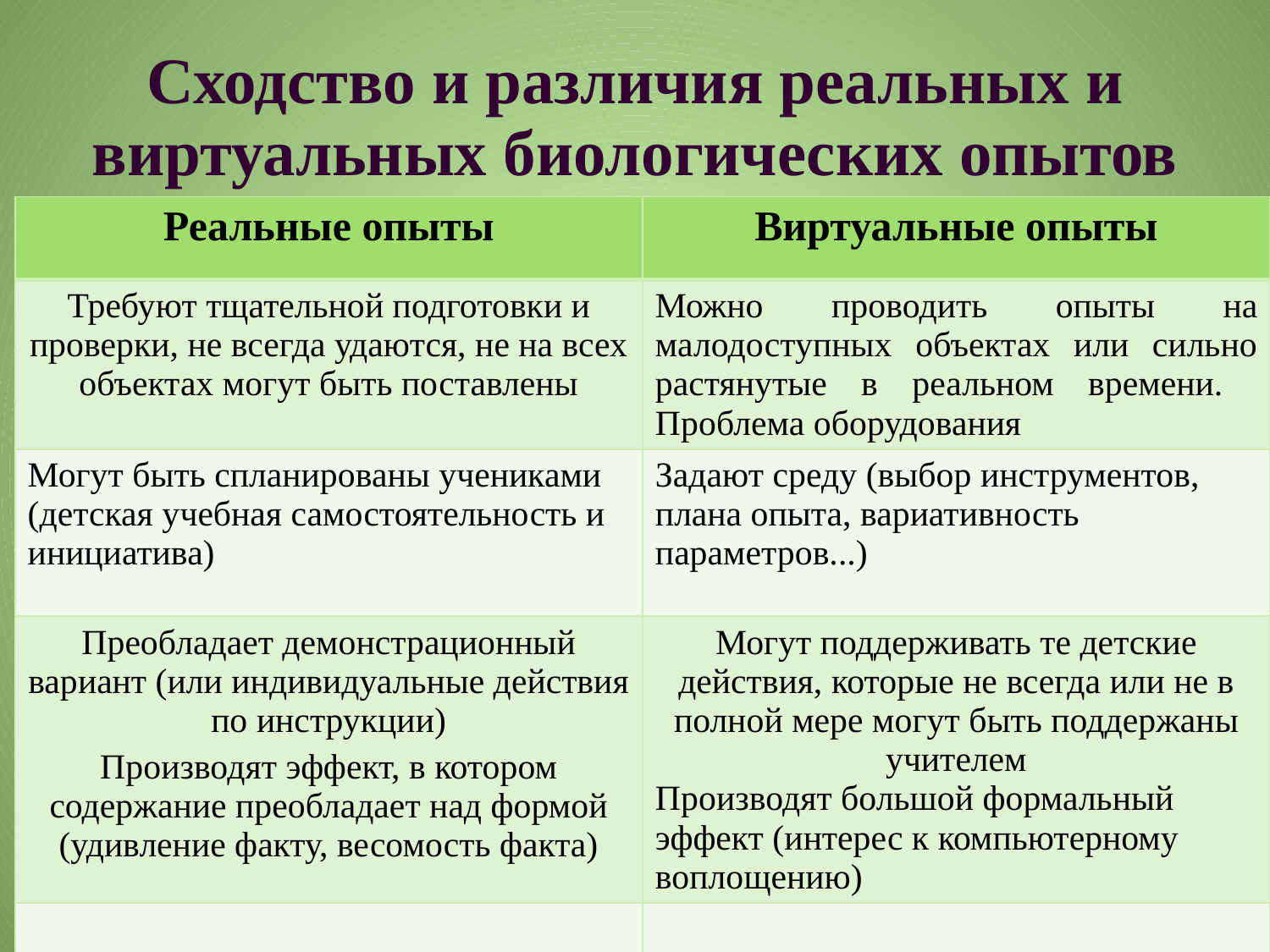

# Сходство и различия реальных и виртуальных биологических опытов
| Реальные опыты | Виртуальные опыты |
| --- | --- |
| Требуют тщательной подготовки и проверки, не всегда удаются, не на всех объектах могут быть поставлены | Можно проводить опыты на малодоступных объектах или сильно растянутые в реальном времени. Проблема оборудования |
| Могут быть спланированы учениками (детская учебная самостоятельность и инициатива) | Задают среду (выбор инструментов, плана опыта, вариативность параметров...) |
| Преобладает демонстрационный вариант (или индивидуальные действия по инструкции) Производят эффект, в котором содержание преобладает над формой (удивление факту, весомость факта) | Могут поддерживать те детские действия, которые не всегда или не в полной мере могут быть поддержаны учителем Производят большой формальный эффект (интерес к компьютерному воплощению) |
|  |  |